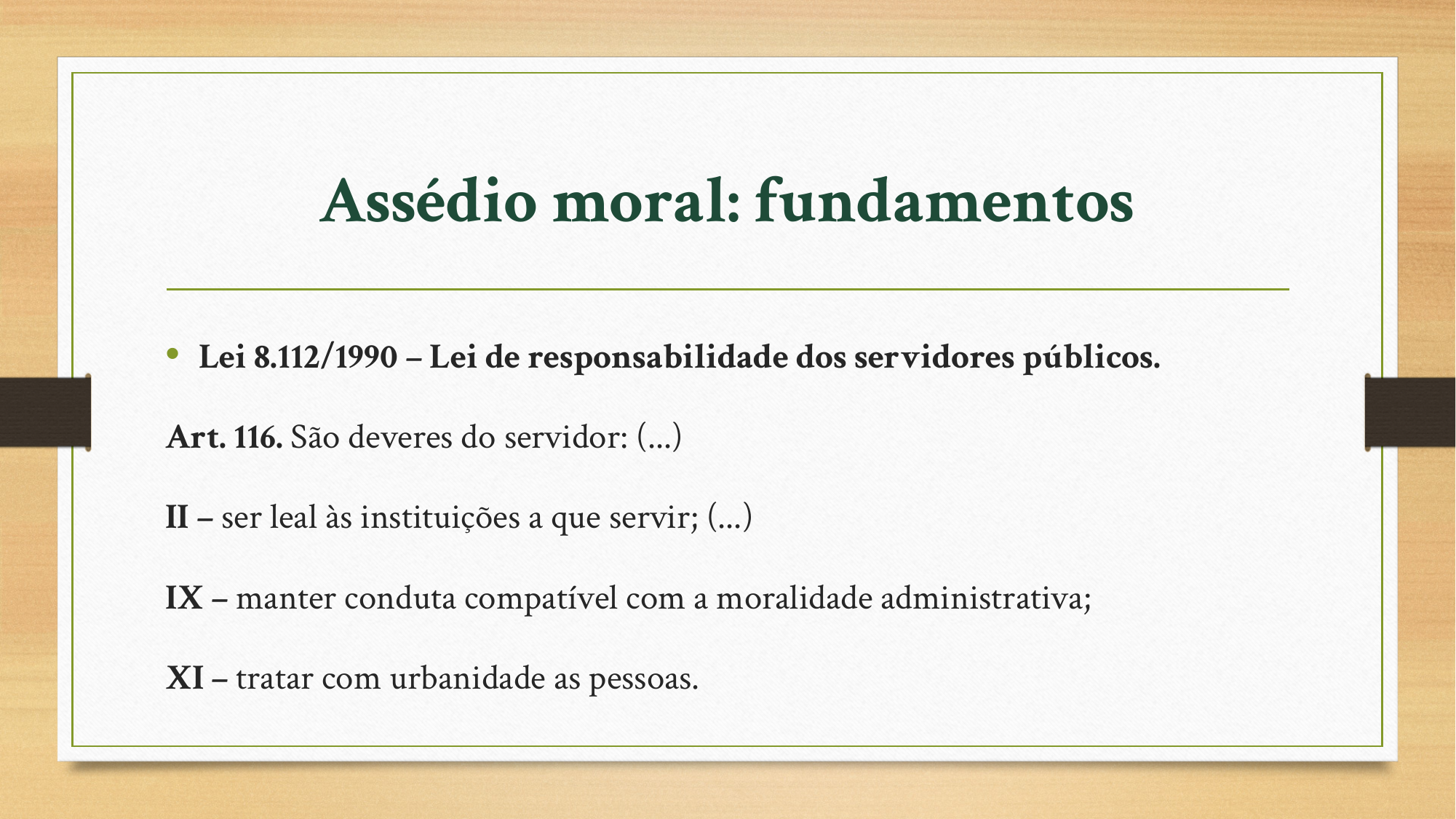

# Assédio moral: fundamentos
Lei 8.112/1990 – Lei de responsabilidade dos servidores públicos.
Art. 116. São deveres do servidor: (...)
II – ser leal às instituições a que servir; (...)
IX – manter conduta compatível com a moralidade administrativa;
XI – tratar com urbanidade as pessoas.